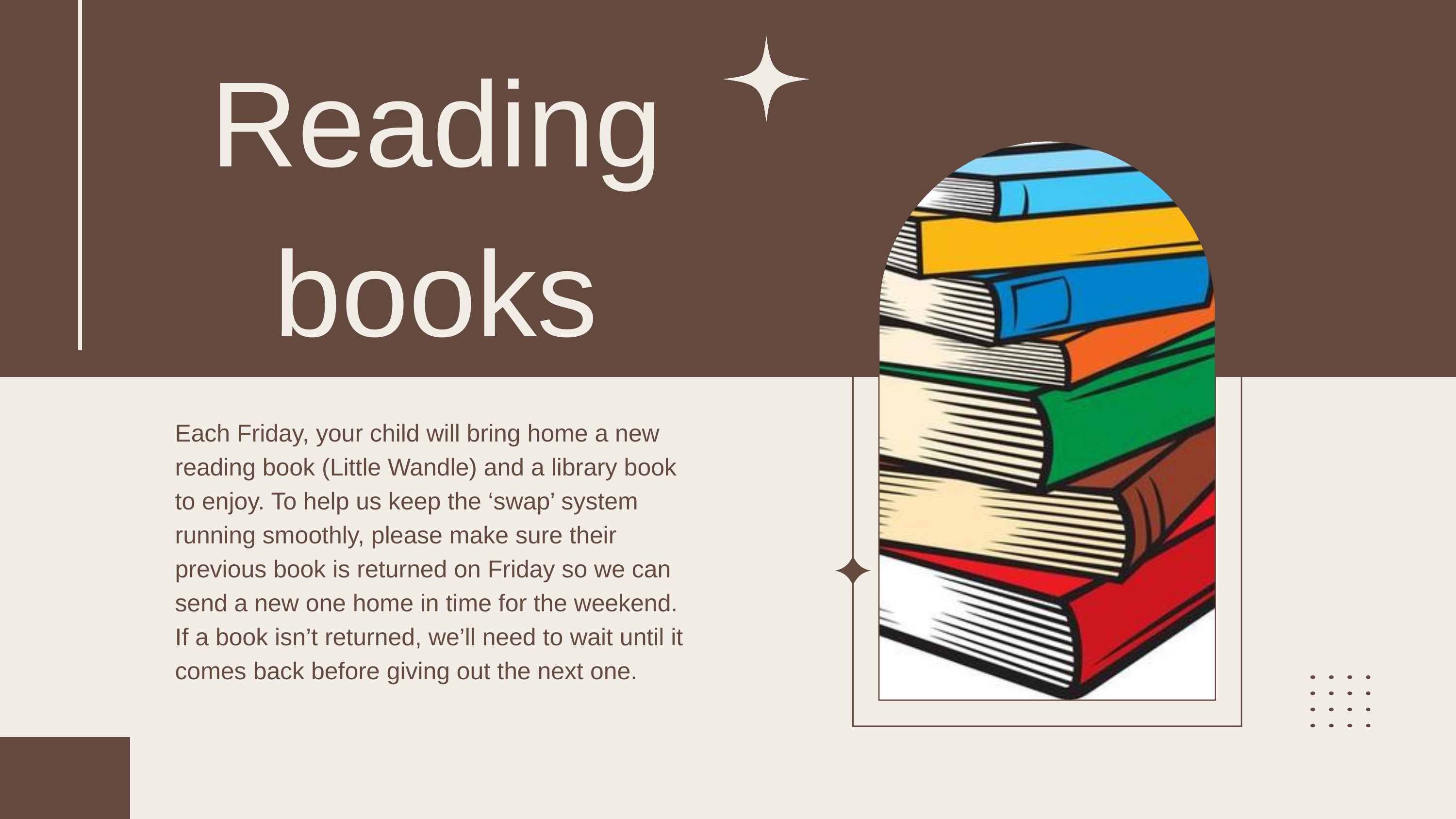

Reading books

Each Friday, your child will bring home a new reading book (Little Wandle) and a library book to enjoy. To help us keep the ‘swap’ system running smoothly, please make sure their previous book is returned on Friday so we can send a new one home in time for the weekend. If a book isn’t returned, we’ll need to wait until it comes back before giving out the next one.